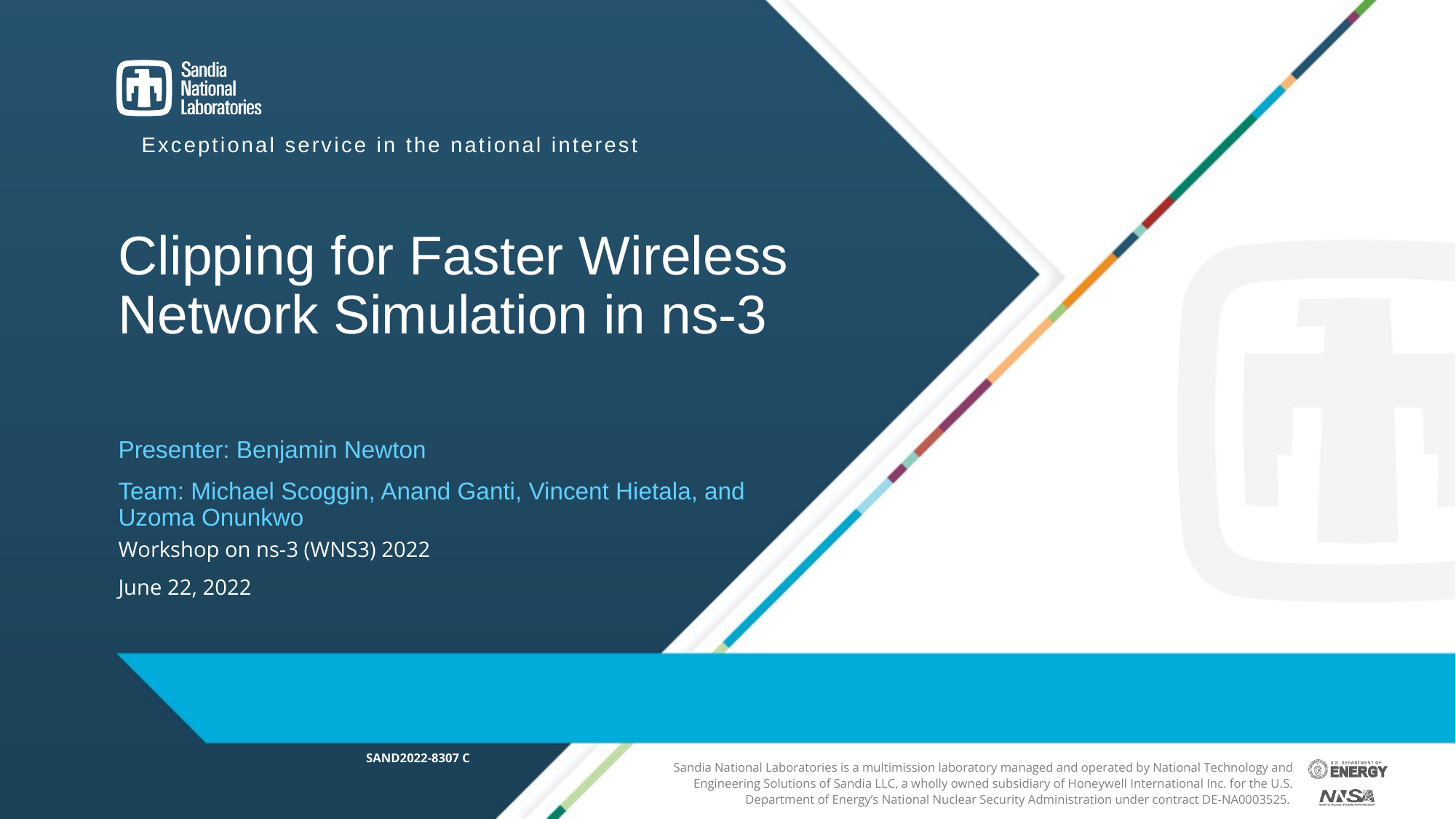

# Clipping for Faster Wireless Network Simulation in ns-3

Presenter: Benjamin Newton
Team: Michael Scoggin, Anand Ganti, Vincent Hietala, and Uzoma Onunkwo
Workshop on ns-3 (WNS3) 2022
June 22, 2022
SAND2022-8307 C